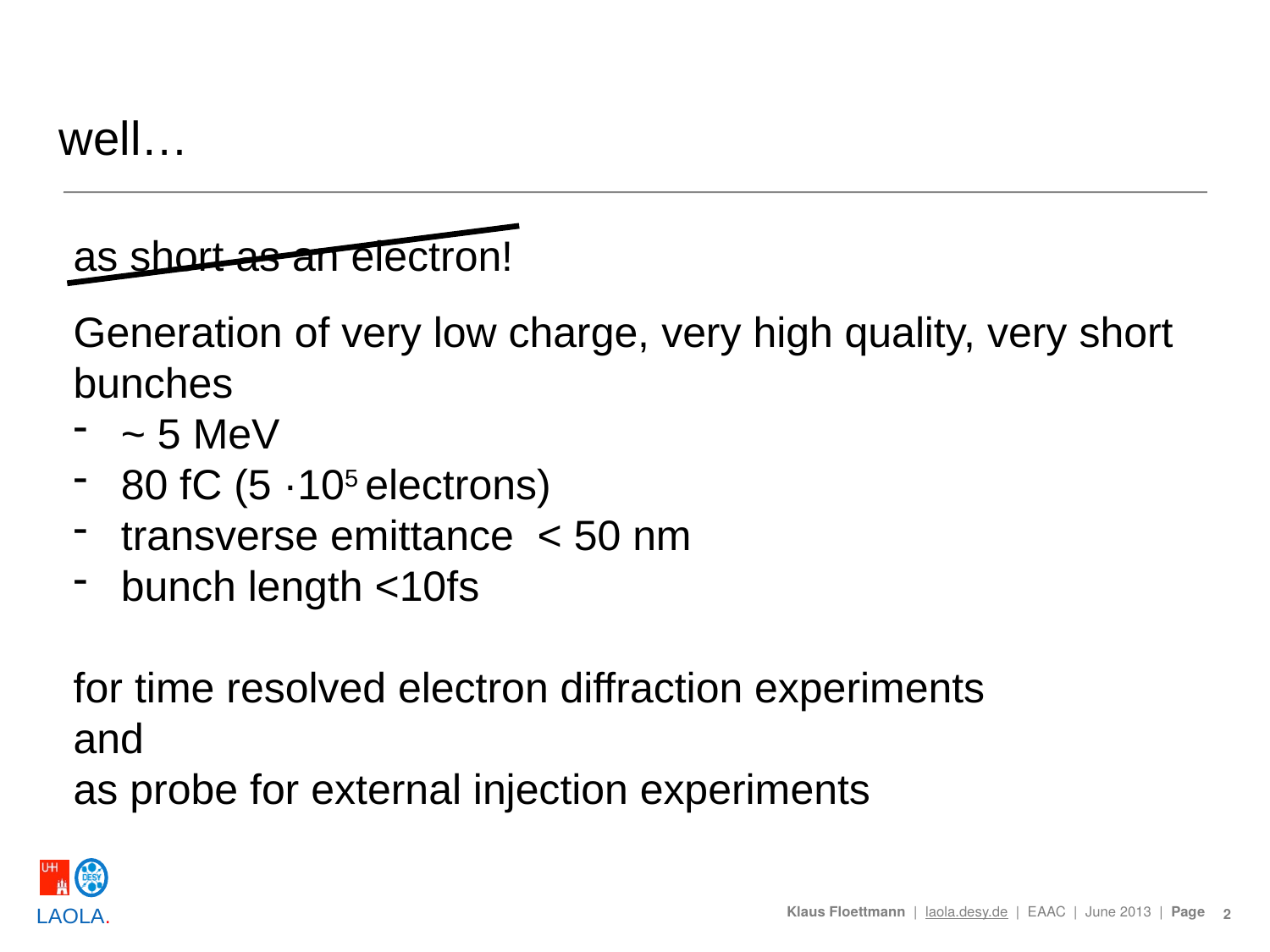

# well…
as short as an electron!
Generation of very low charge, very high quality, very short bunches
~ 5 MeV
80 fC (5 ·105 electrons)
transverse emittance  < 50 nm
bunch length <10fs

for time resolved electron diffraction experiments
and
as probe for external injection experiments

2